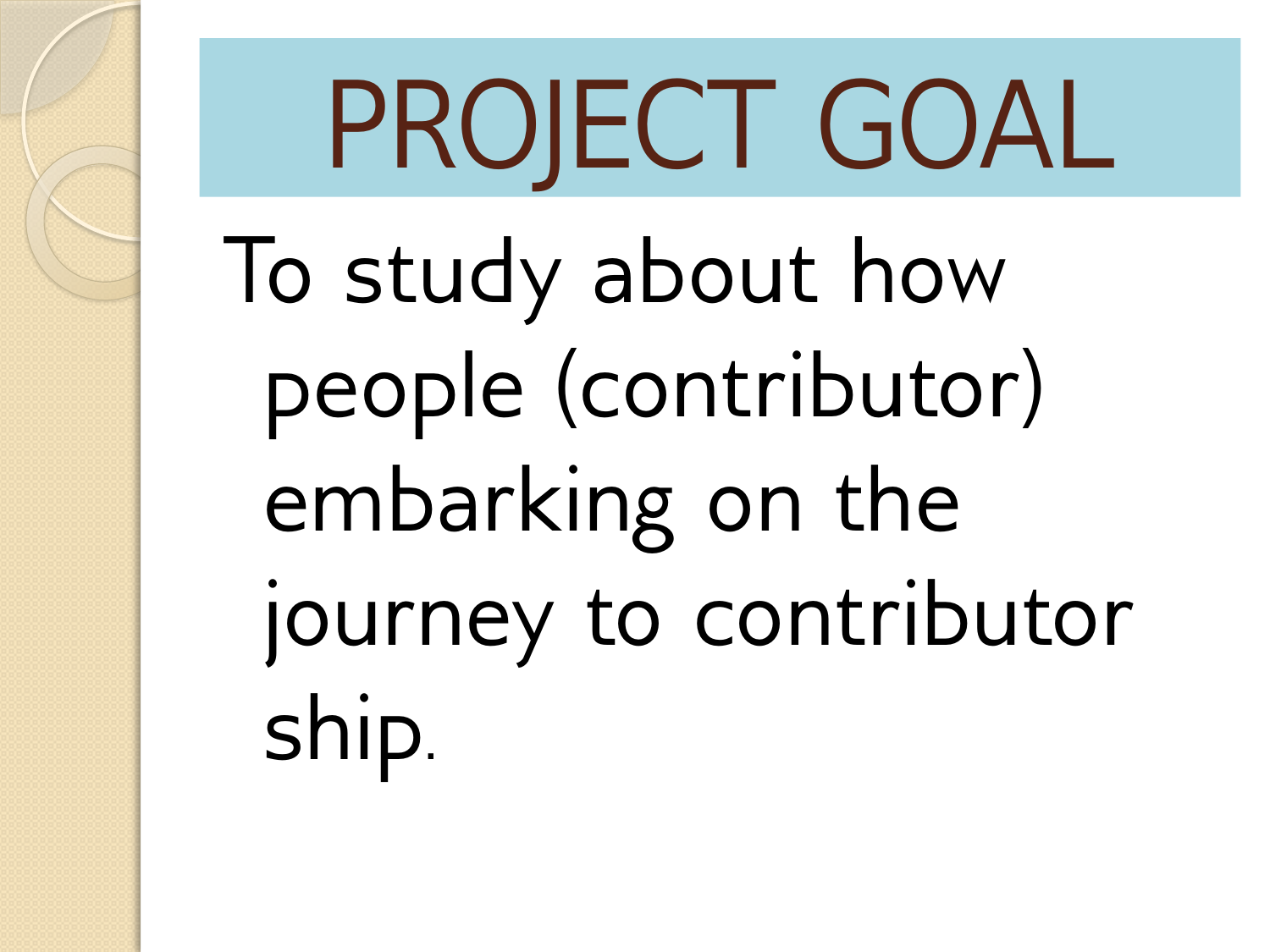

# PROJECT GOAL
To study about how people (contributor) embarking on the journey to contributor ship.